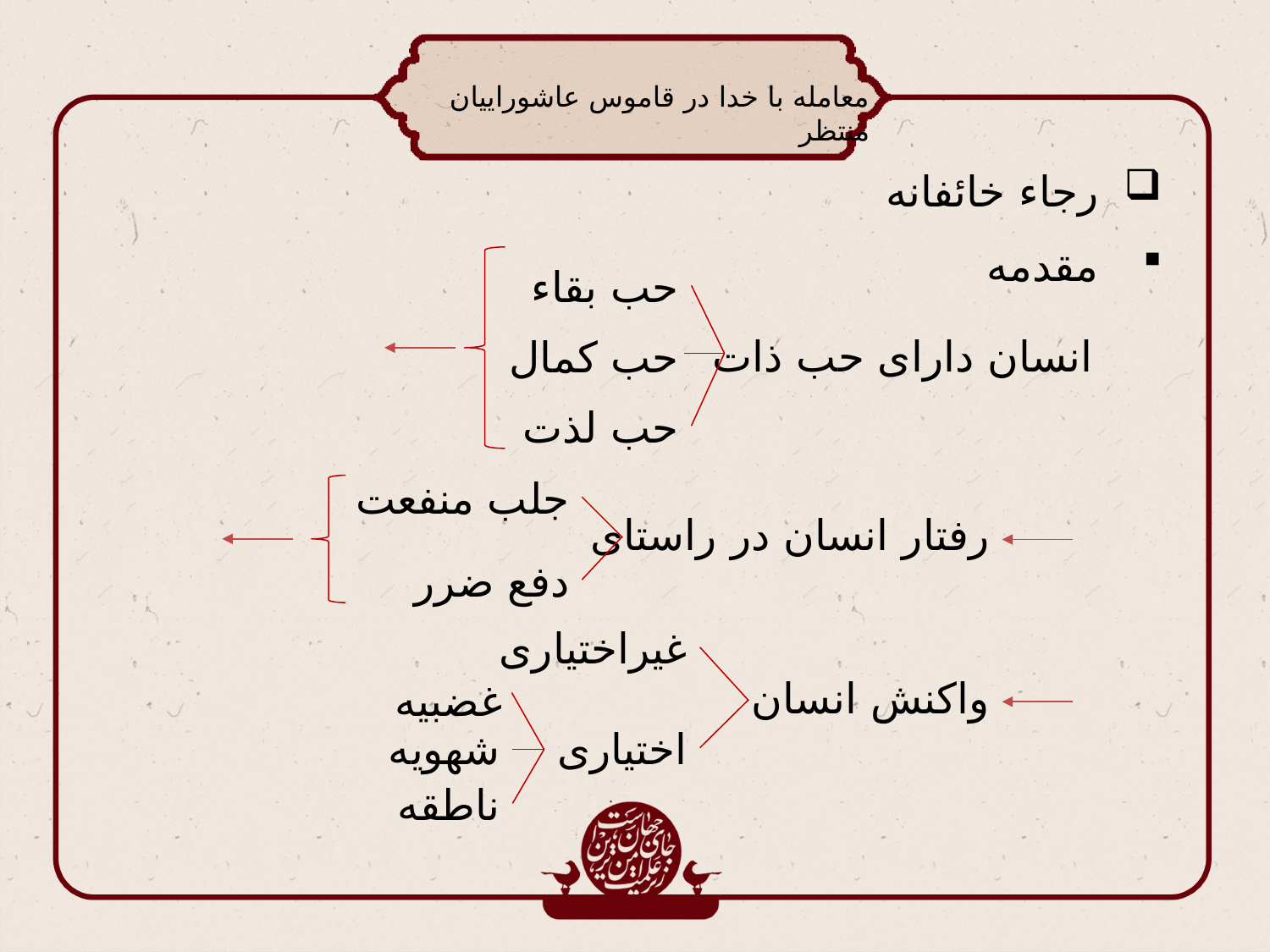

معامله با خدا در قاموس عاشوراییان منتظر
رجاء خائفانه
مقدمه

حب بقاء
انسان دارای حب ذات

حب کمال
حب لذت
جلب منفعت

رفتار انسان در راستای
دفع ضرر
غیراختیاری
واکنش انسان
غضبیه
شهویه
اختیاری
ناطقه